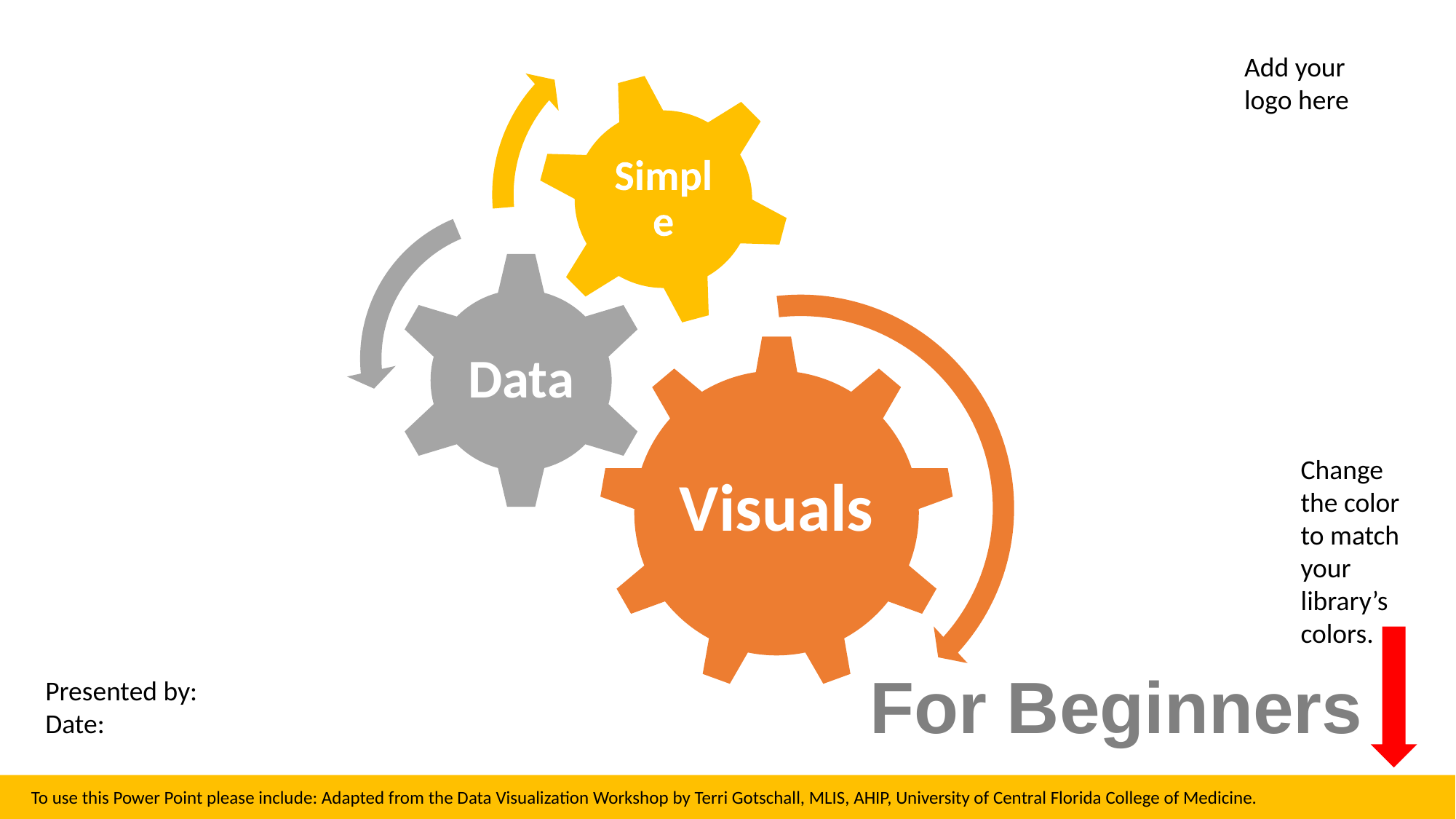

Visuals
Data
Simple
Add your logo here
Change the color to match your library’s colors.

For Beginners
Presented by:
Date:

To use this Power Point please include: Adapted from the Data Visualization Workshop by Terri Gotschall, MLIS, AHIP, University of Central Florida College of Medicine.